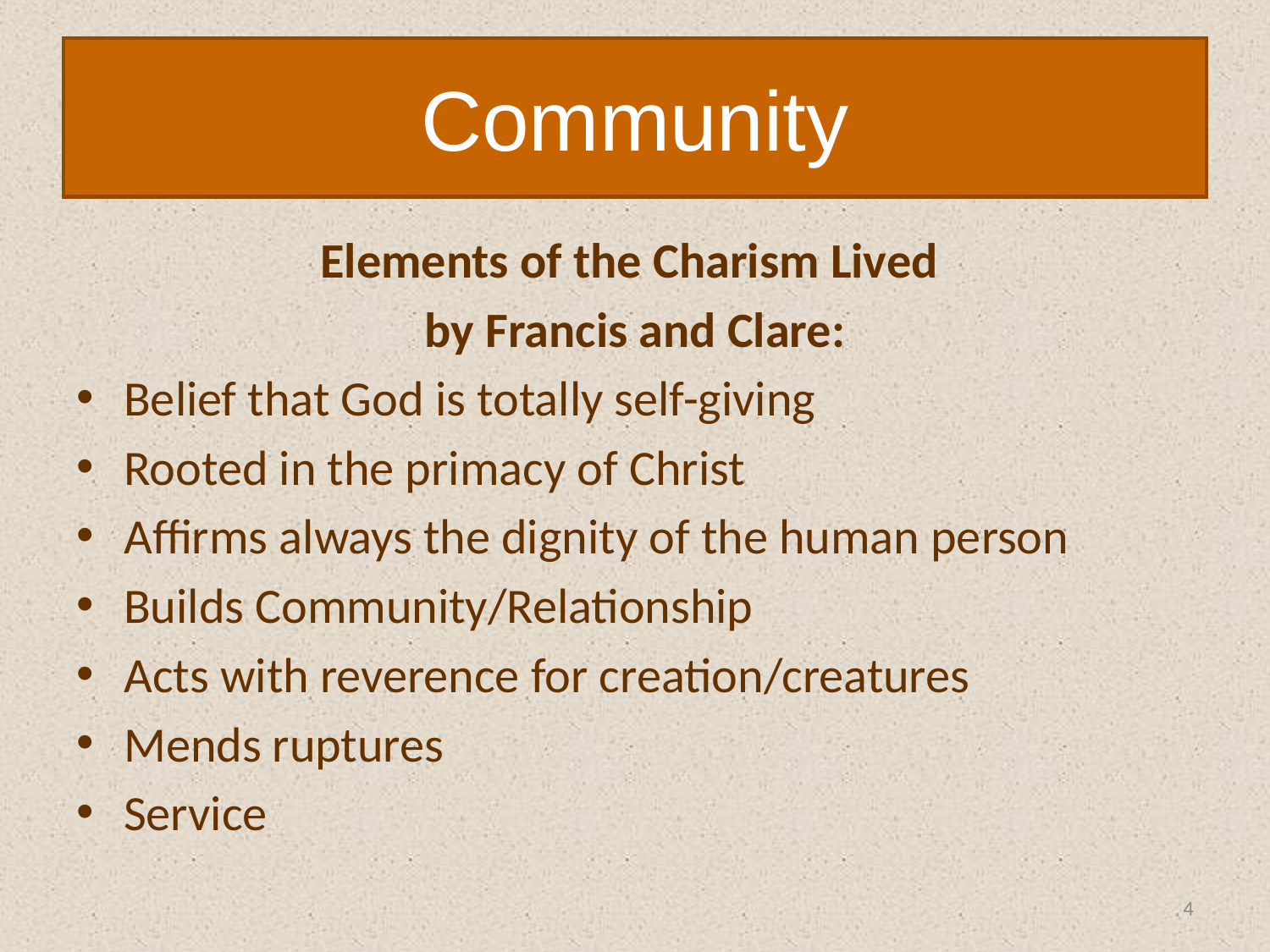

Community
Elements of the Charism Lived
by Francis and Clare:
Belief that God is totally self-giving
Rooted in the primacy of Christ
Affirms always the dignity of the human person
Builds Community/Relationship
Acts with reverence for creation/creatures
Mends ruptures
Service
4